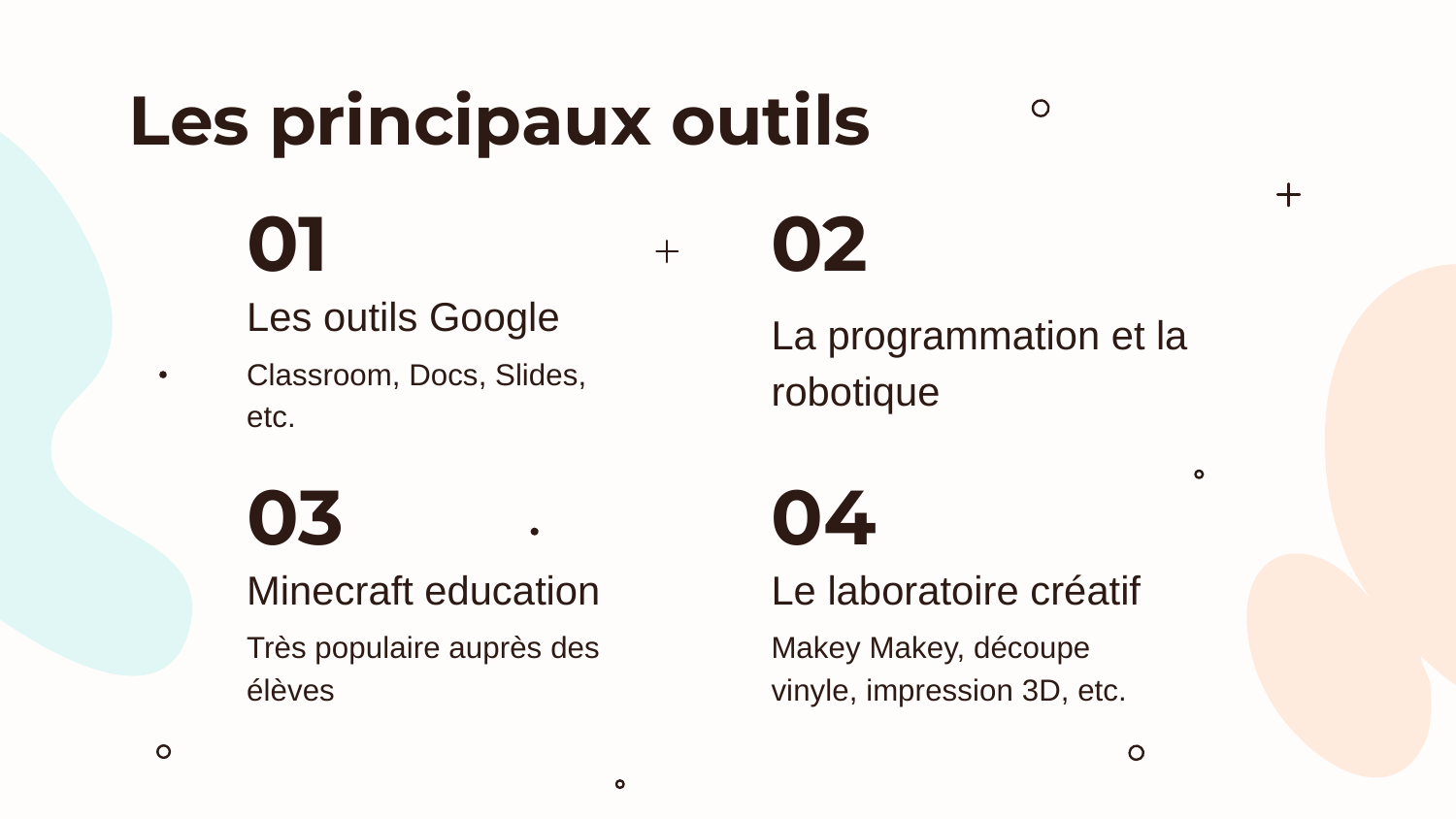

# Les principaux outils

01
02

Les outils Google
La programmation et la robotique
Classroom, Docs, Slides, etc.

03
04

Minecraft education
Le laboratoire créatif
Très populaire auprès des élèves
Makey Makey, découpe vinyle, impression 3D, etc.